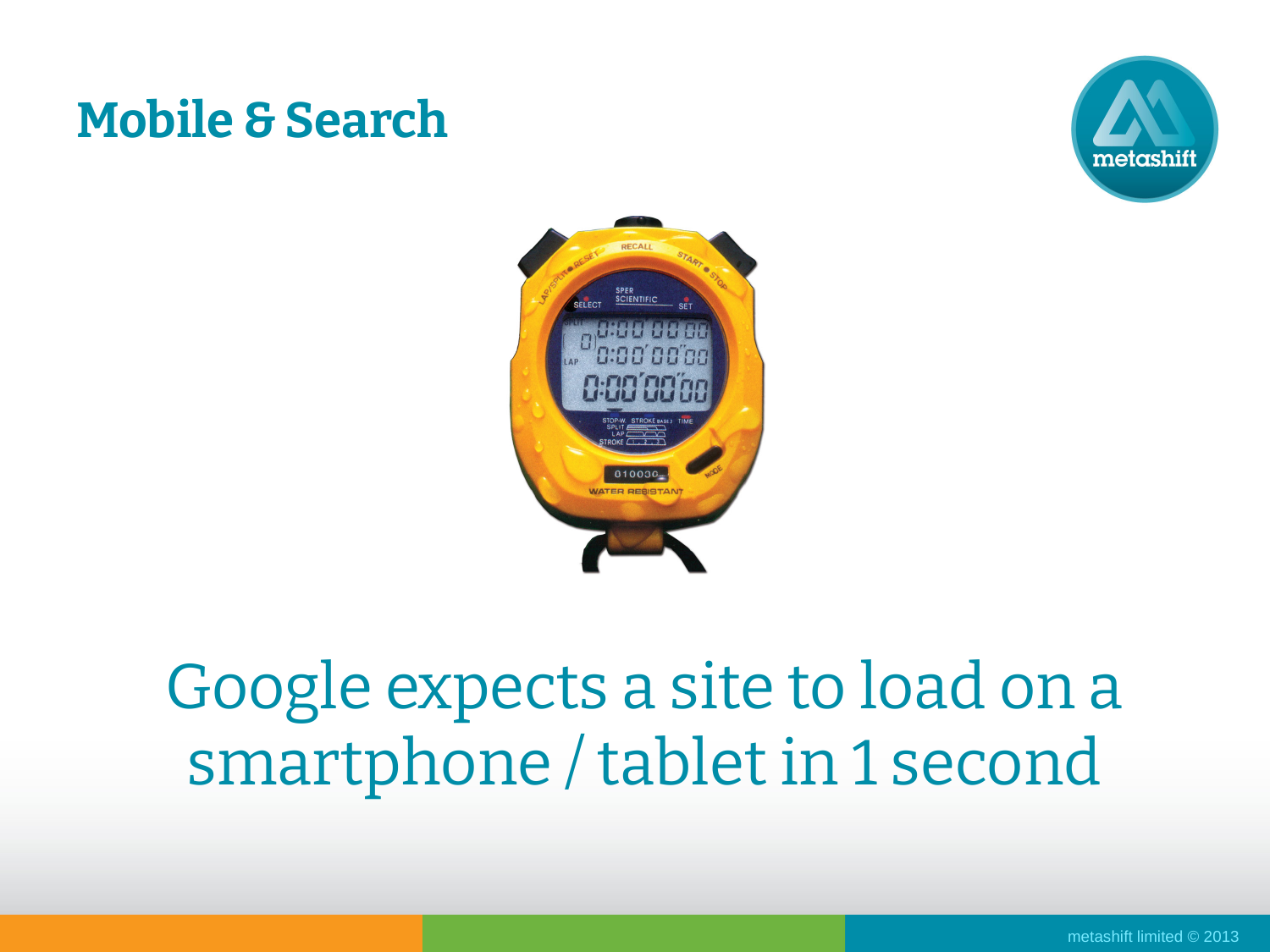

# Mobile & Search

Google expects a site to load on a smartphone / tablet in 1 second